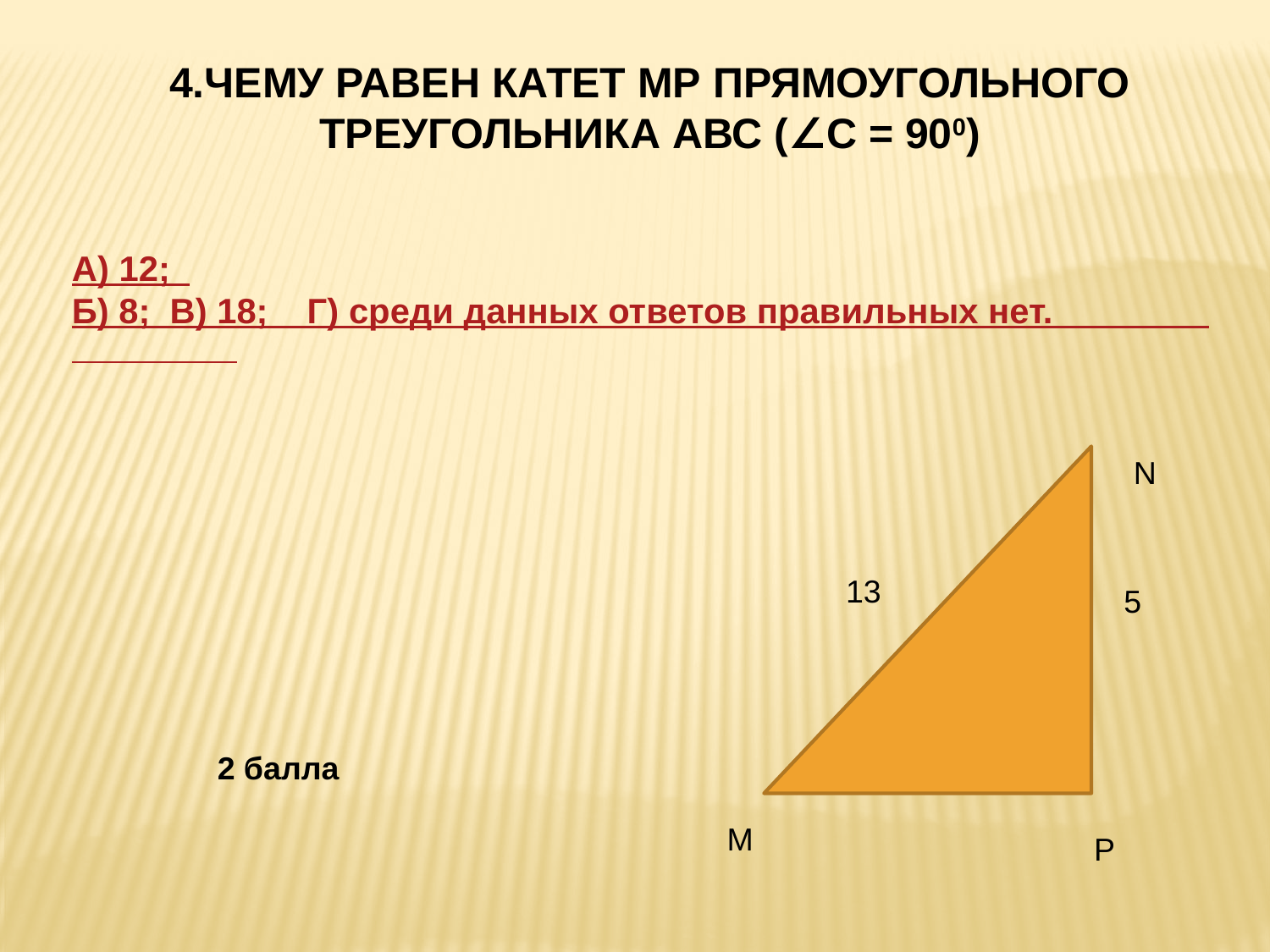

4.ЧЕМУ РАВЕН КАТЕТ МР ПРЯМОУГОЛЬНОГО ТРЕУГОЛЬНИКА АВС (∠С = 900)

А) 12;  Б) 8;  В) 18;    Г) среди данных ответов правильных нет.
N

13
5
2 балла
М
P